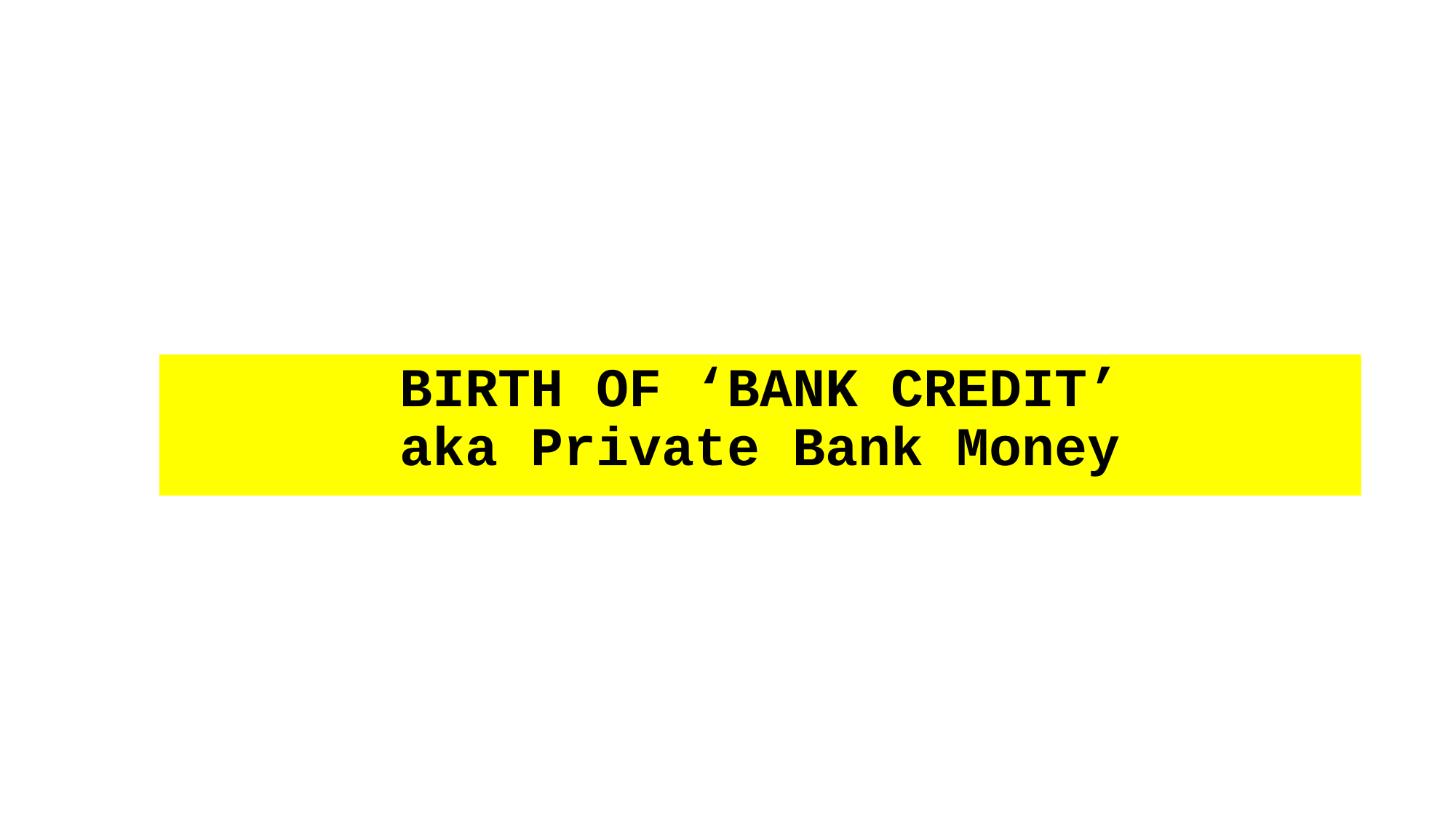

BIRTH OF ‘BANK CREDIT’
aka Private Bank Money